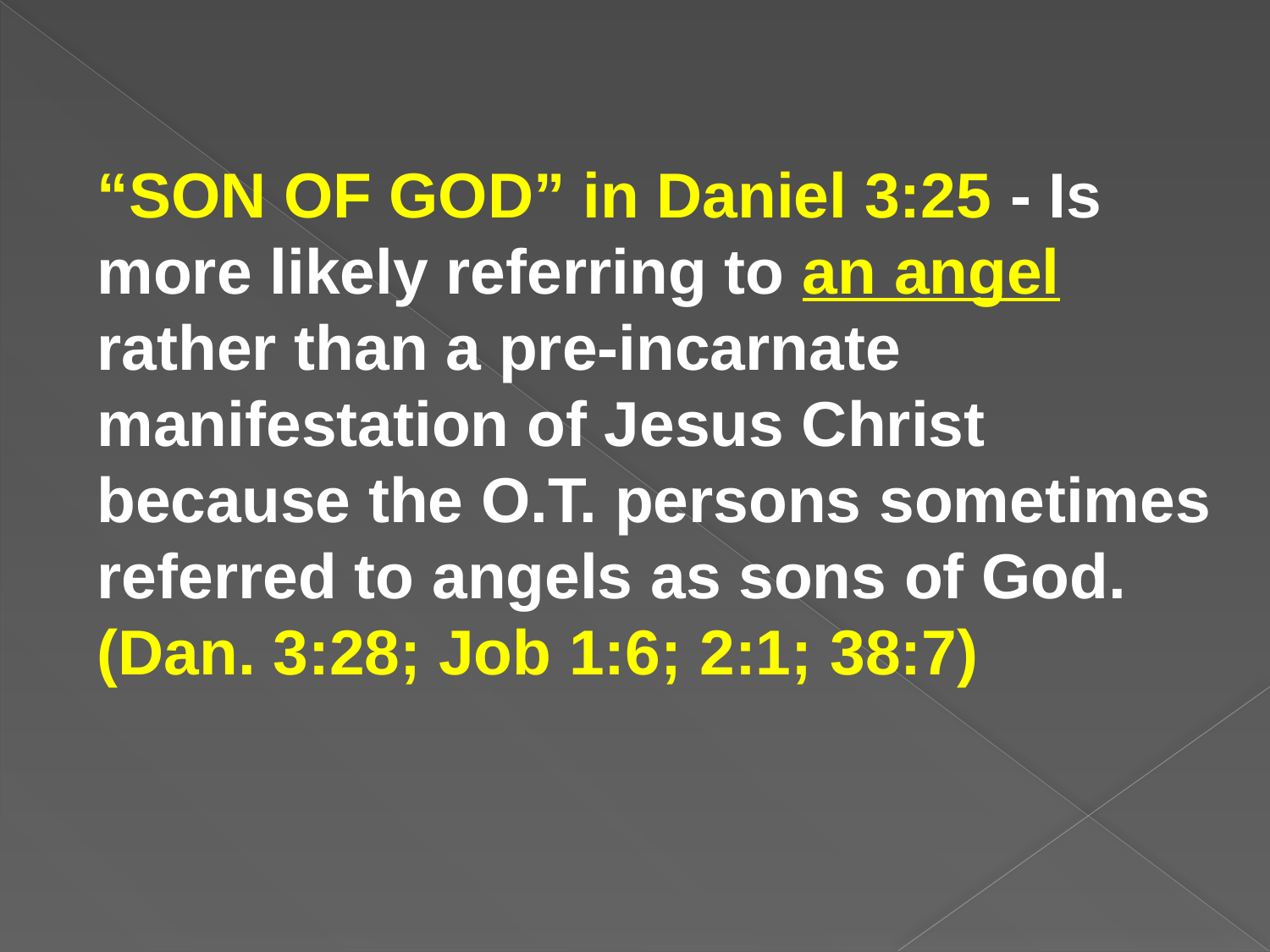

“SON OF GOD” in Daniel 3:25 - Is more likely referring to an angel rather than a pre-incarnate manifestation of Jesus Christ because the O.T. persons sometimes referred to angels as sons of God.(Dan. 3:28; Job 1:6; 2:1; 38:7)